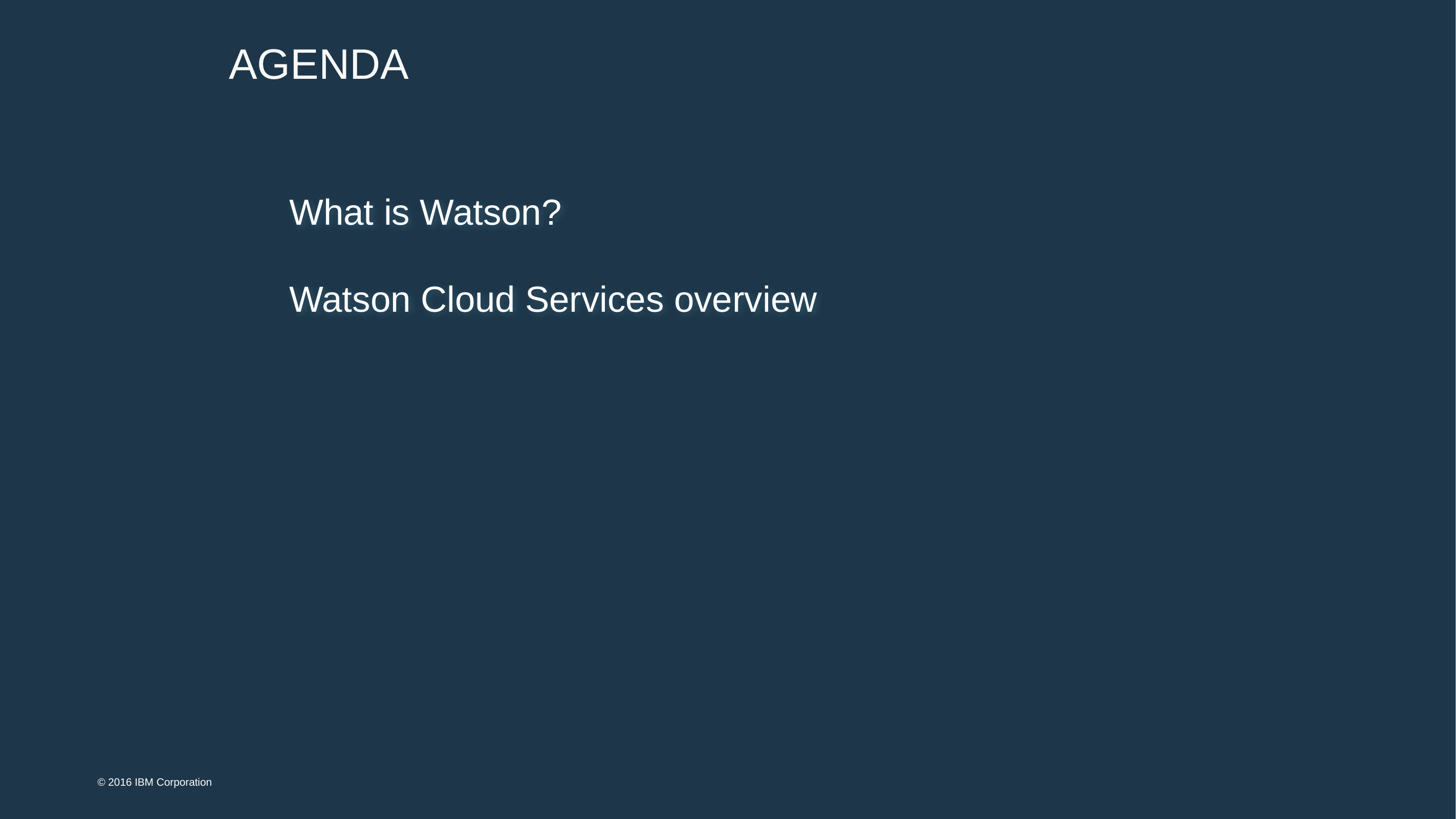

# AGENDA
What is Watson?

Watson Cloud Services overview